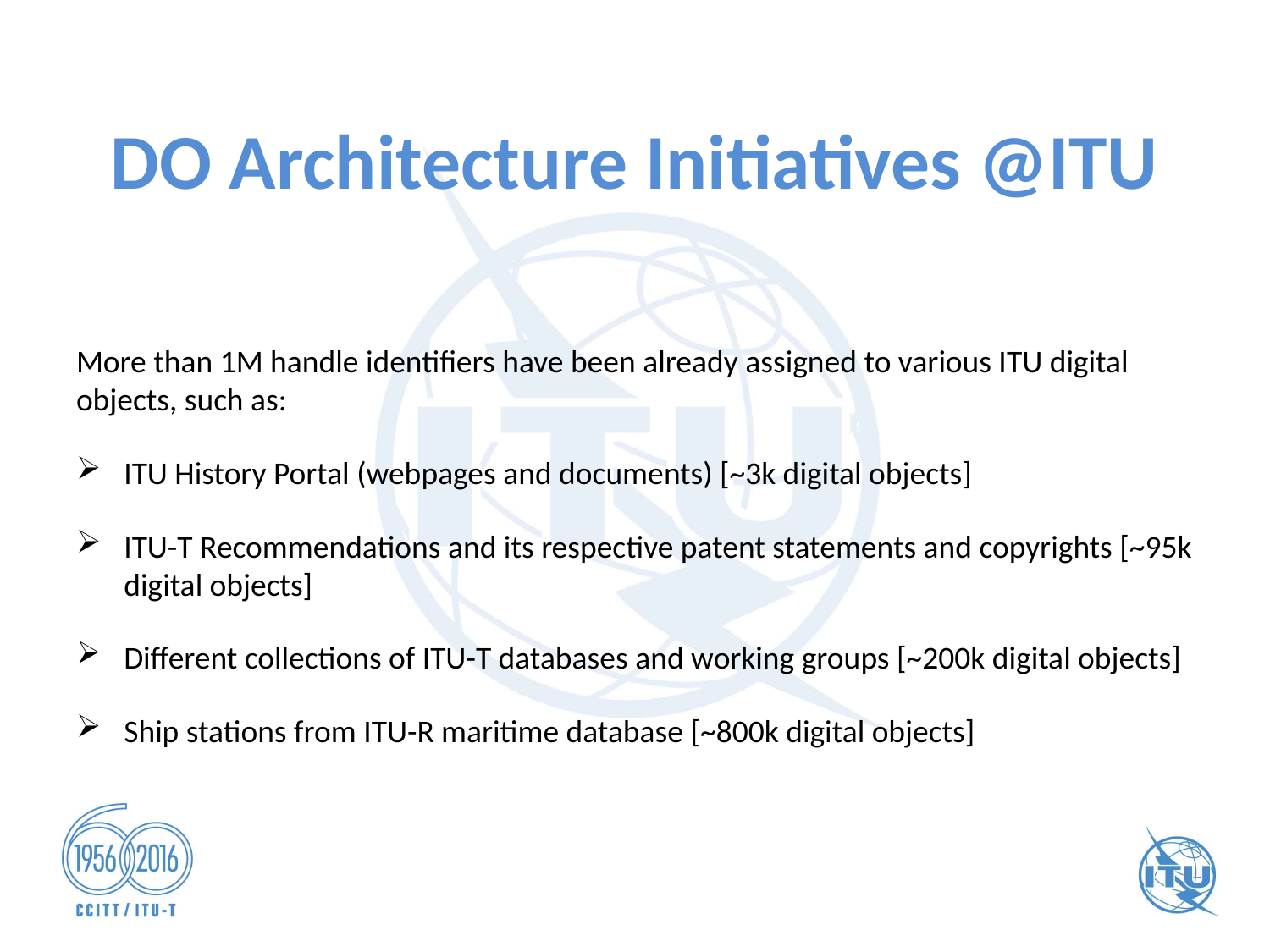

# DO Architecture Initiatives @ITU
More than 1M handle identifiers have been already assigned to various ITU digital objects, such as:
ITU History Portal (webpages and documents) [~3k digital objects]
ITU-T Recommendations and its respective patent statements and copyrights [~95k digital objects]
Different collections of ITU-T databases and working groups [~200k digital objects]
Ship stations from ITU-R maritime database [~800k digital objects]